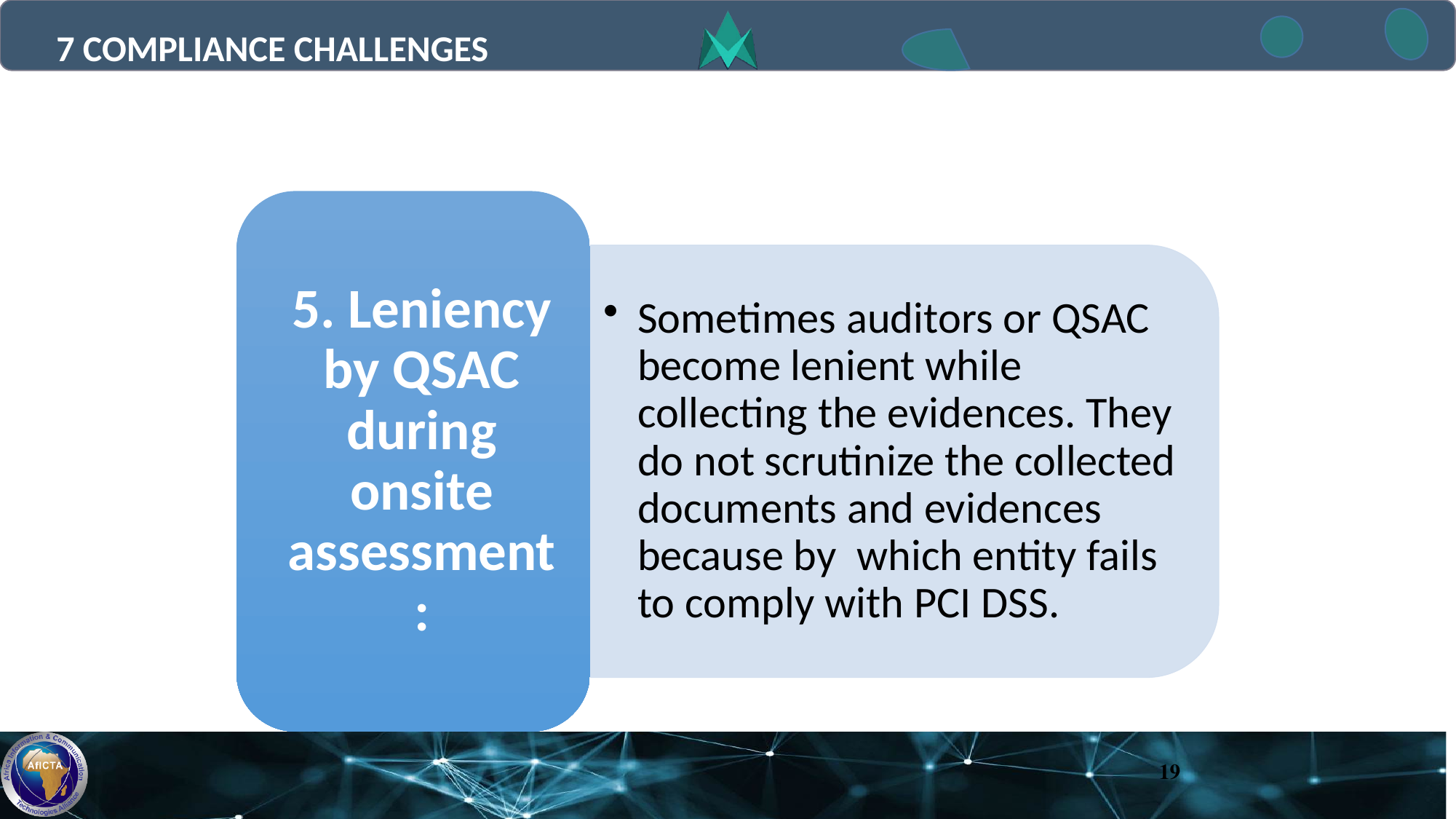

7 COMPLIANCE CHALLENGES
Sometimes auditors or QSAC become lenient while collecting the evidences. They do not scrutinize the collected documents and evidences because by  which entity fails to comply with PCI DSS.
5. Leniency by QSAC during onsite assessment:
19